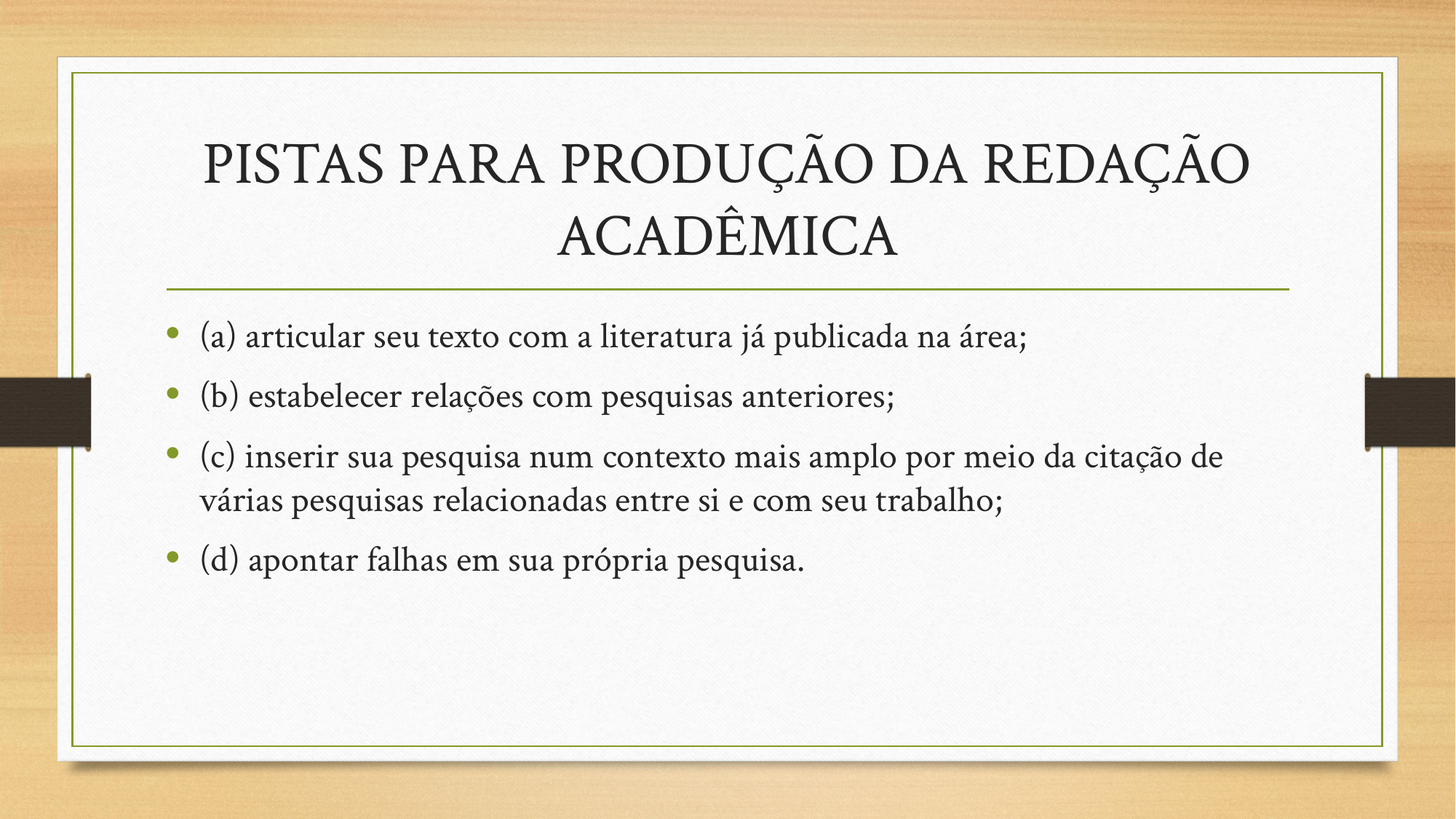

# PISTAS PARA PRODUÇÃO DA REDAÇÃO ACADÊMICA
(a) articular seu texto com a literatura já publicada na área;
(b) estabelecer relações com pesquisas anteriores;
(c) inserir sua pesquisa num contexto mais amplo por meio da citação de várias pesquisas relacionadas entre si e com seu trabalho;
(d) apontar falhas em sua própria pesquisa.